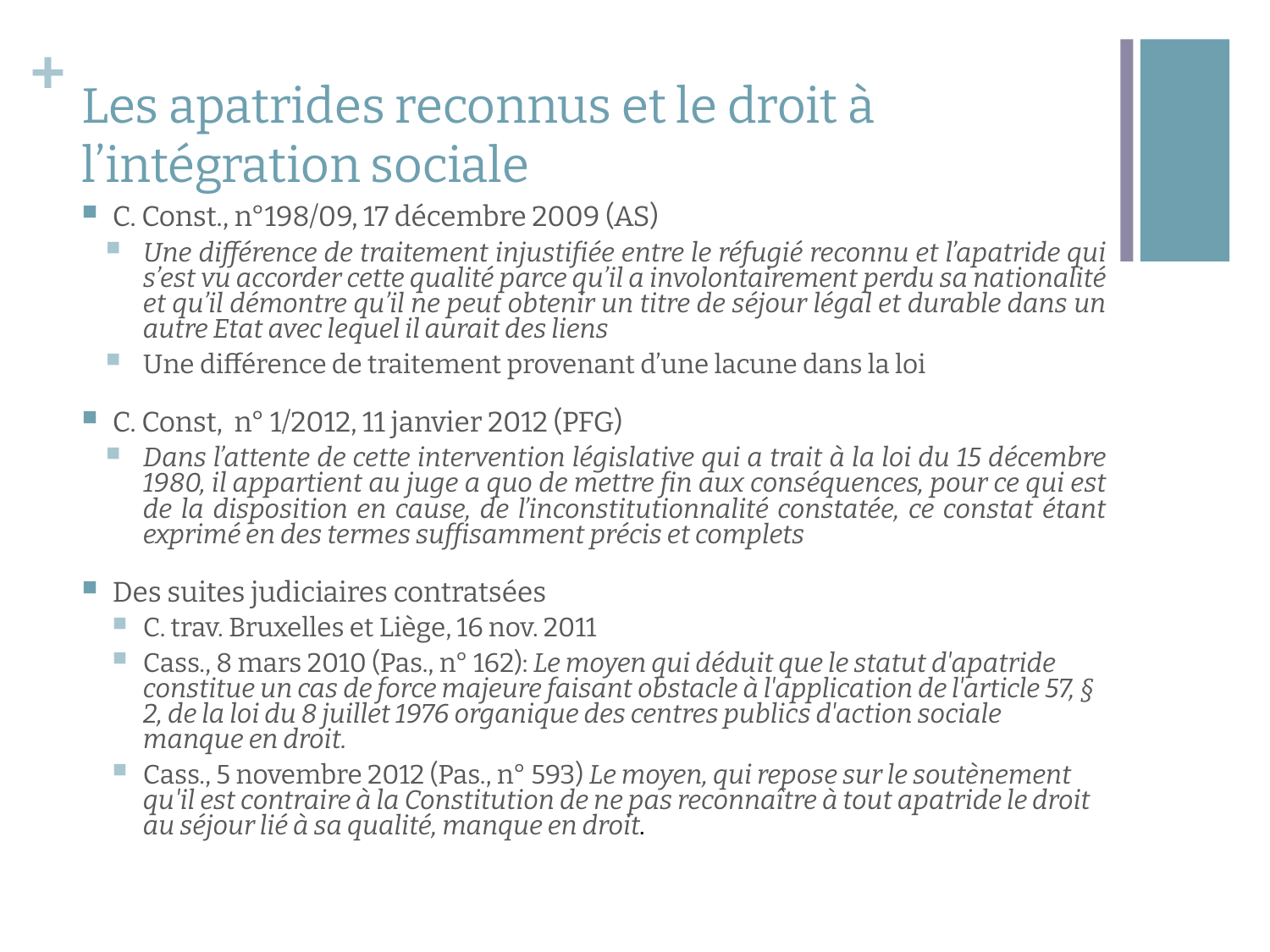

# Les apatrides reconnus et le droit à l’intégration sociale
C. Const., n°198/09, 17 décembre 2009 (AS)
Une différence de traitement injustifiée entre le réfugié reconnu et l’apatride qui s’est vu accorder cette qualité parce qu’il a involontairement perdu sa nationalité et qu’il démontre qu’il ne peut obtenir un titre de séjour légal et durable dans un autre Etat avec lequel il aurait des liens
Une différence de traitement provenant d’une lacune dans la loi
C. Const,  n° 1/2012, 11 janvier 2012 (PFG)
Dans l’attente de cette intervention législative qui a trait à la loi du 15 décembre 1980, il appartient au juge a quo de mettre fin aux conséquences, pour ce qui est de la disposition en cause, de l’inconstitutionnalité constatée, ce constat étant exprimé en des termes suffisamment précis et complets
Des suites judiciaires contratsées
C. trav. Bruxelles et Liège, 16 nov. 2011
Cass., 8 mars 2010 (Pas., n° 162): Le moyen qui déduit que le statut d'apatride constitue un cas de force majeure faisant obstacle à l'application de l'article 57, § 2, de la loi du 8 juillet 1976 organique des centres publics d'action sociale manque en droit.
Cass., 5 novembre 2012 (Pas., n° 593) Le moyen, qui repose sur le soutènement qu'il est contraire à la Constitution de ne pas reconnaître à tout apatride le droit au séjour lié à sa qualité, manque en droit.